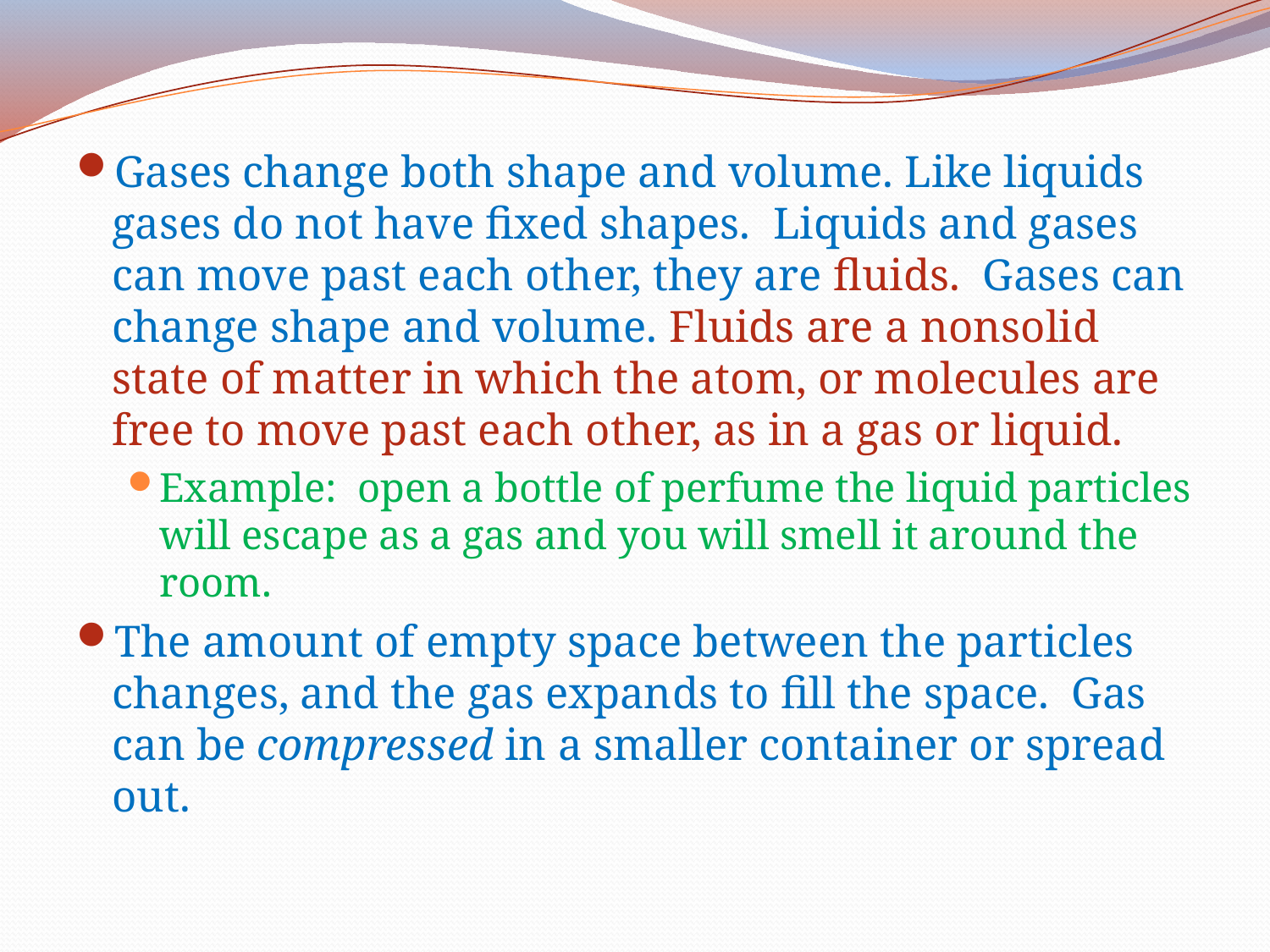

Gases change both shape and volume. Like liquids gases do not have fixed shapes.  Liquids and gases can move past each other, they are fluids.  Gases can change shape and volume. Fluids are a nonsolid state of matter in which the atom, or molecules are free to move past each other, as in a gas or liquid.
Example:  open a bottle of perfume the liquid particles will escape as a gas and you will smell it around the room.
The amount of empty space between the particles changes, and the gas expands to fill the space.  Gas can be compressed in a smaller container or spread out.